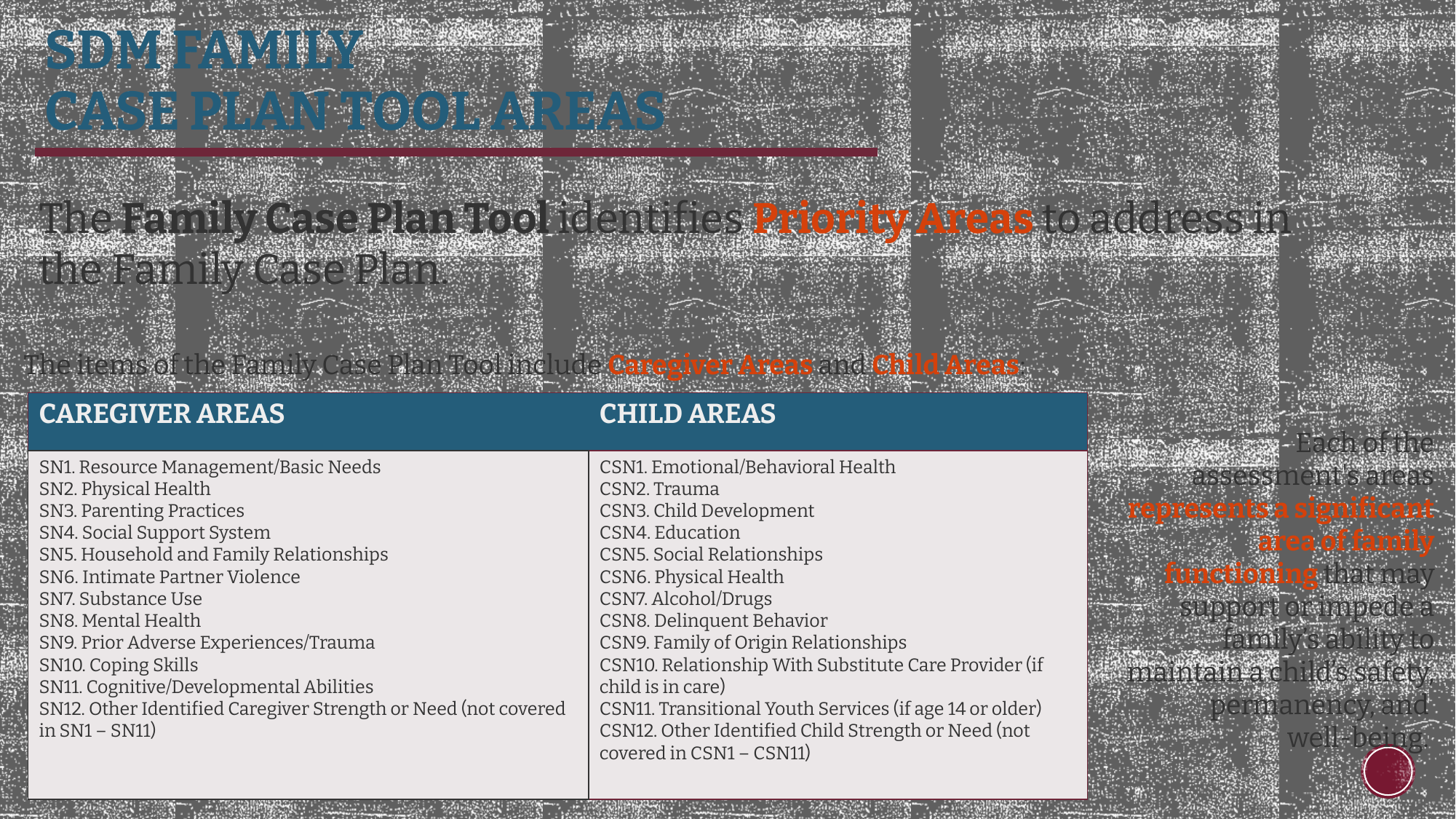

SDM family
case plan tool AREAs

The Family Case Plan Tool identifies Priority Areas to address in the Family Case Plan.
The items of the Family Case Plan Tool include Caregiver Areas and Child Areas:
| CAREGIVER AREAS | CHILD AREAS |
| --- | --- |
| SN1. Resource Management/Basic Needs SN2. Physical Health SN3. Parenting Practices SN4. Social Support System SN5. Household and Family Relationships SN6. Intimate Partner Violence SN7. Substance Use SN8. Mental Health SN9. Prior Adverse Experiences/Trauma SN10. Coping Skills SN11. Cognitive/Developmental Abilities SN12. Other Identified Caregiver Strength or Need (not covered in SN1 – SN11) | CSN1. Emotional/Behavioral Health CSN2. Trauma CSN3. Child Development CSN4. Education CSN5. Social Relationships CSN6. Physical Health CSN7. Alcohol/Drugs CSN8. Delinquent Behavior CSN9. Family of Origin Relationships CSN10. Relationship With Substitute Care Provider (if child is in care) CSN11. Transitional Youth Services (if age 14 or older) CSN12. Other Identified Child Strength or Need (not covered in CSN1 – CSN11) |
Each of the assessment's areas represents a significant area of family functioning that may support or impede a family’s ability to maintain a child’s safety, permanency, and
well-being.